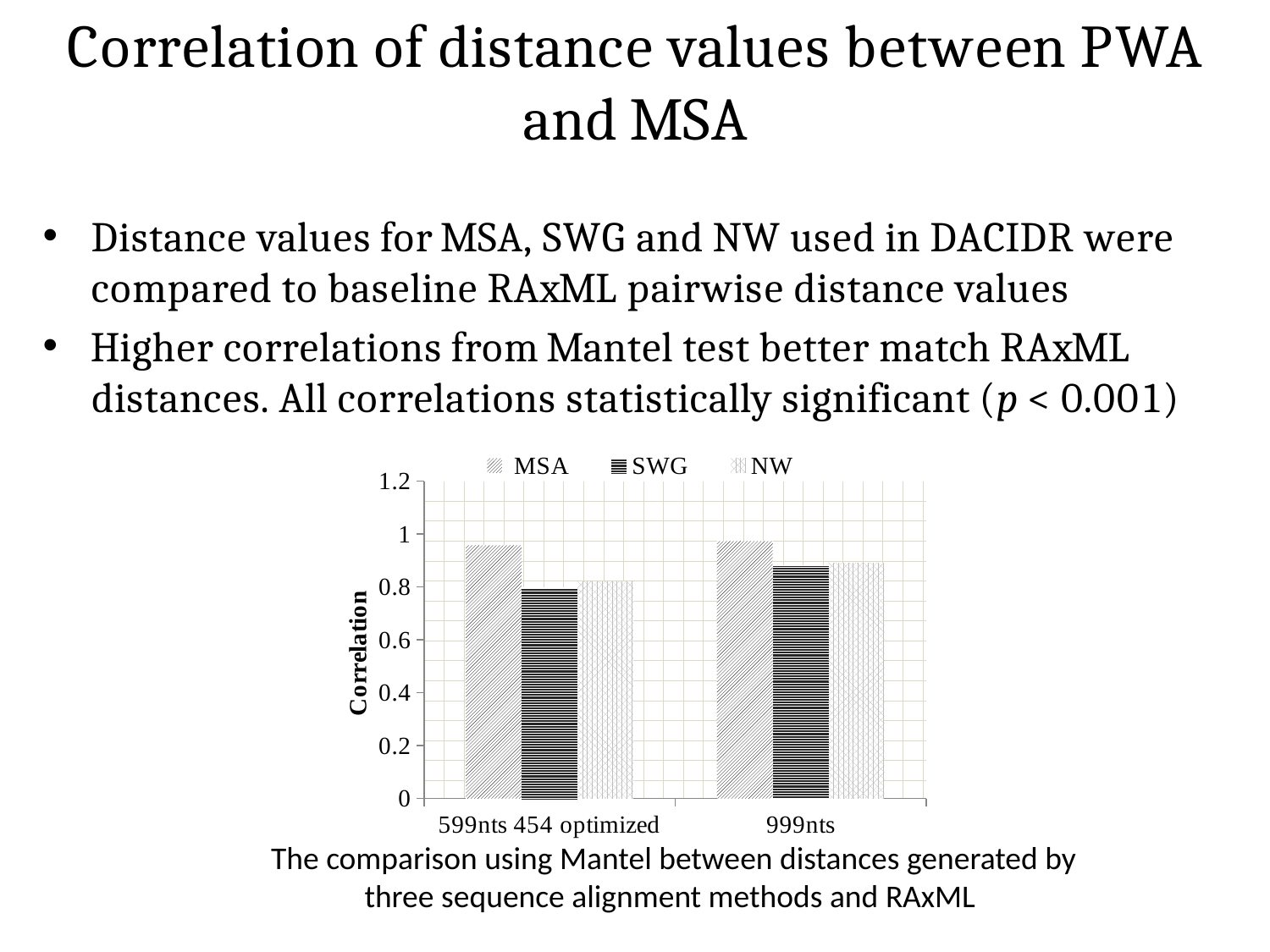

# Correlation of distance values between PWA and MSA
Distance values for MSA, SWG and NW used in DACIDR were compared to baseline RAxML pairwise distance values
Higher correlations from Mantel test better match RAxML distances. All correlations statistically significant (p < 0.001)

### Chart

| Category |  MSA | SWG | NW |
|---|---|---|---|
| 599nts 454 optimized | 0.9578 | 0.7975 | 0.8211 |
| 999nts | 0.9737 | 0.882 | 0.8919 |
The comparison using Mantel between distances generated by three sequence alignment methods and RAxML